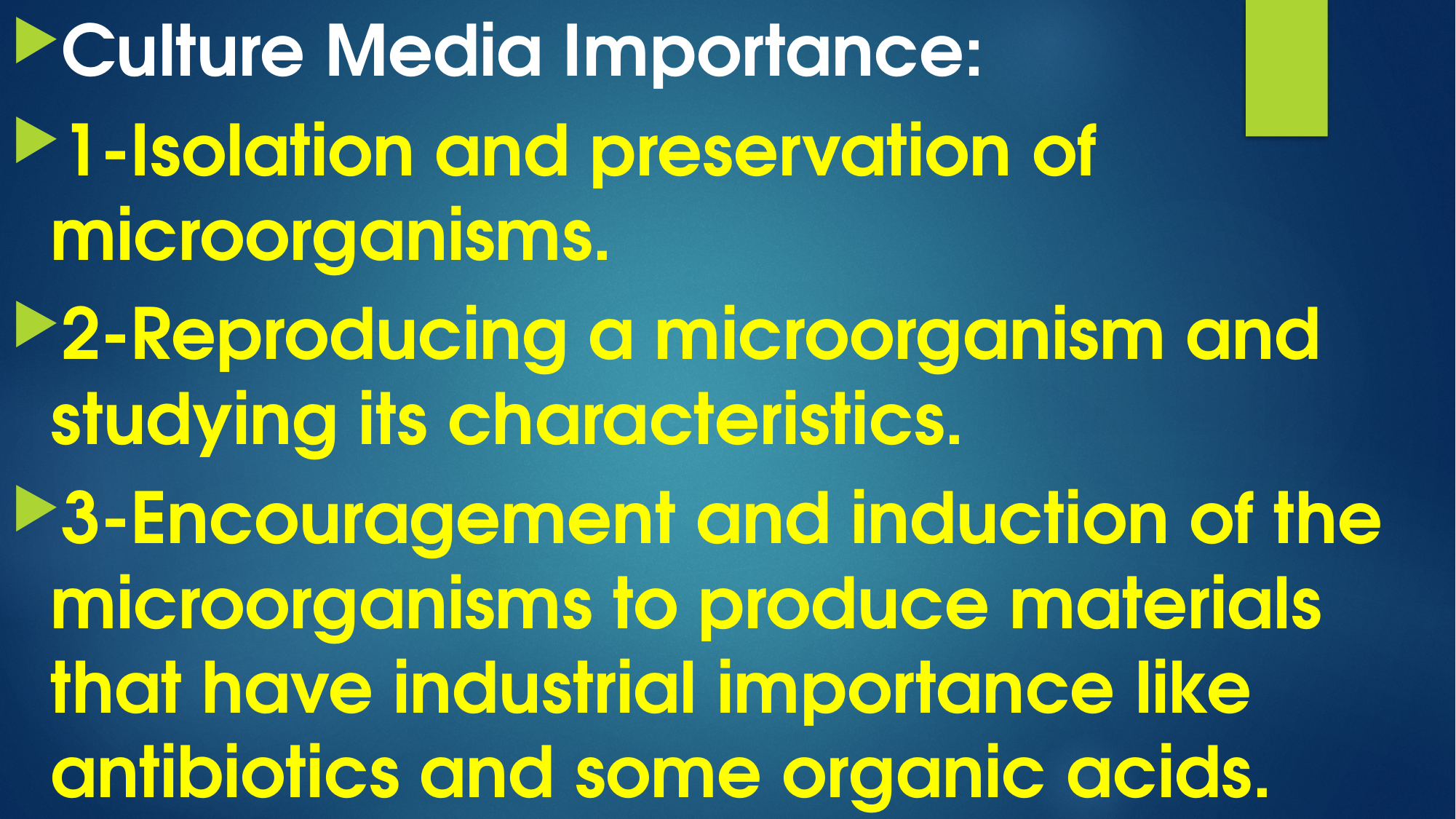

Culture Media Importance:
1-Isolation and preservation of microorganisms.
2-Reproducing a microorganism and studying its characteristics.
3-Encouragement and induction of the microorganisms to produce materials that have industrial importance like antibiotics and some organic acids.